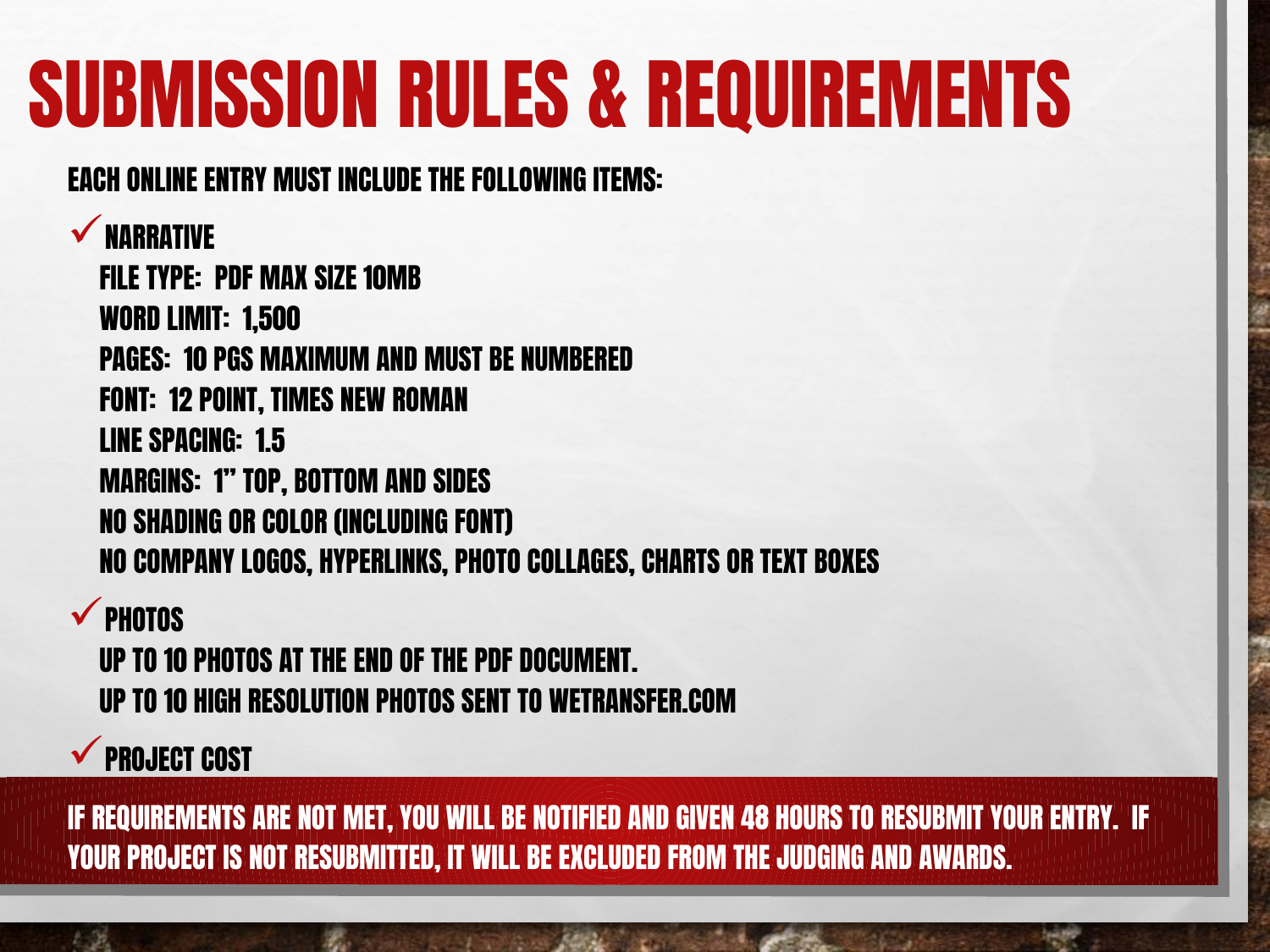

# Submission Rules & Requirements
Each online entry must include the following items:
NARRATIVE
File Type:  PDF Max Size 10MB
Word Limit:  1,500
Pages:  10 pgs maximum and must be numbered
Font:  12 point, Times New Roman
Line Spacing:  1.5
Margins:  1” Top, Bottom and Sides
no shading or color (including font)
no company logos, hyperlinks, photo collages, charts or text boxes
PHOTOS
Up to 10 photos at the end of the PDF document.
Up to 10 high resolution photos sent to WeTransfer.com
PROJECT COST
If requirements are not met, you will be notified and given 48 hours to resubmit your entry.  If your project is not resubmitted, it will be excluded from the judging and awards.